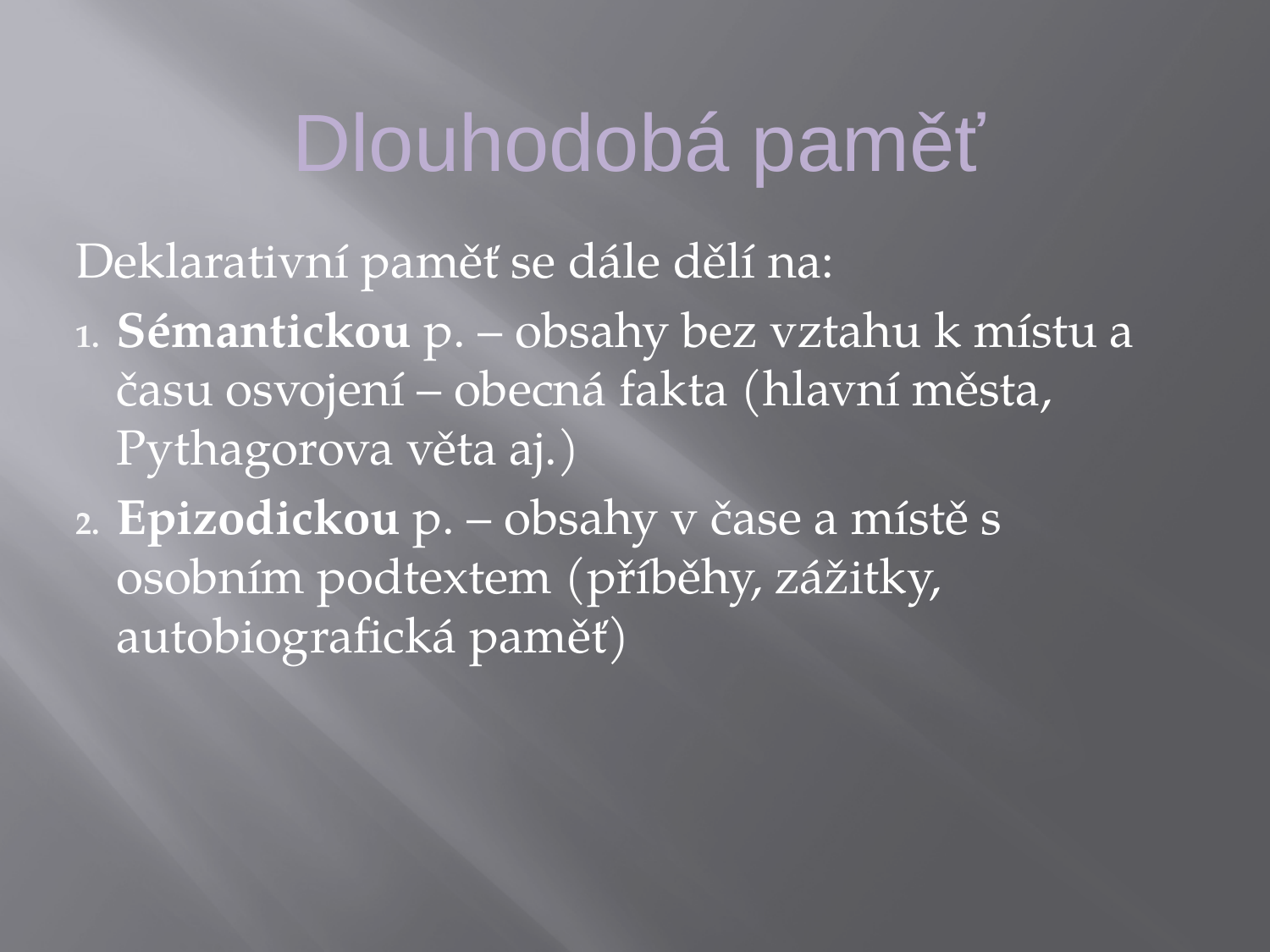

Deklarativní paměť se dále dělí na:
Sémantickou p. – obsahy bez vztahu k místu a času osvojení – obecná fakta (hlavní města, Pythagorova věta aj.)
Epizodickou p. – obsahy v čase a místě s osobním podtextem (příběhy, zážitky, autobiografická paměť)
Dlouhodobá paměť